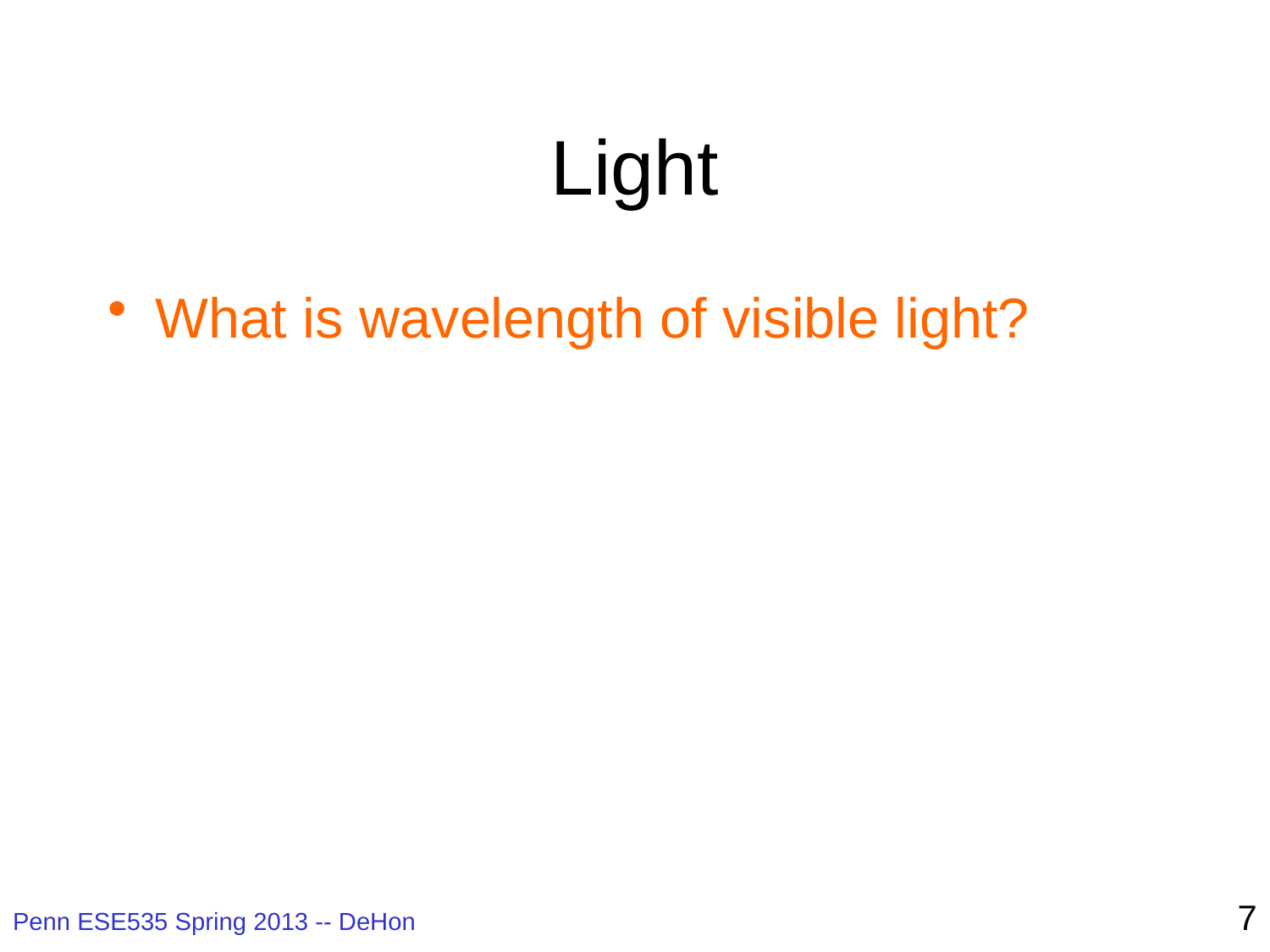

# Light
What is wavelength of visible light?
7
Penn ESE535 Spring 2013 -- DeHon